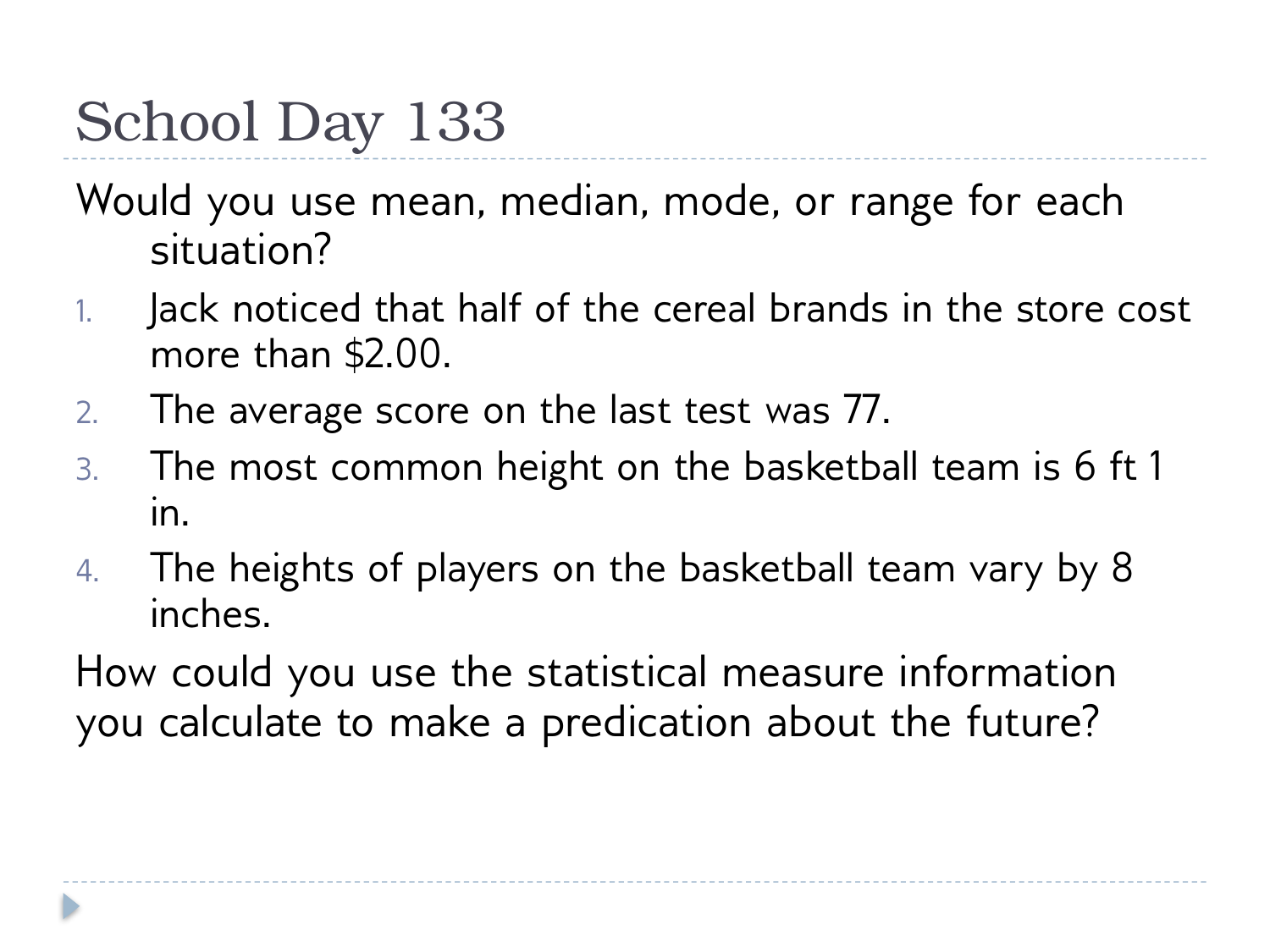

# School Day 133
Would you use mean, median, mode, or range for each situation?
Jack noticed that half of the cereal brands in the store cost more than $2.00.
The average score on the last test was 77.
The most common height on the basketball team is 6 ft 1 in.
The heights of players on the basketball team vary by 8 inches.
How could you use the statistical measure information you calculate to make a predication about the future?